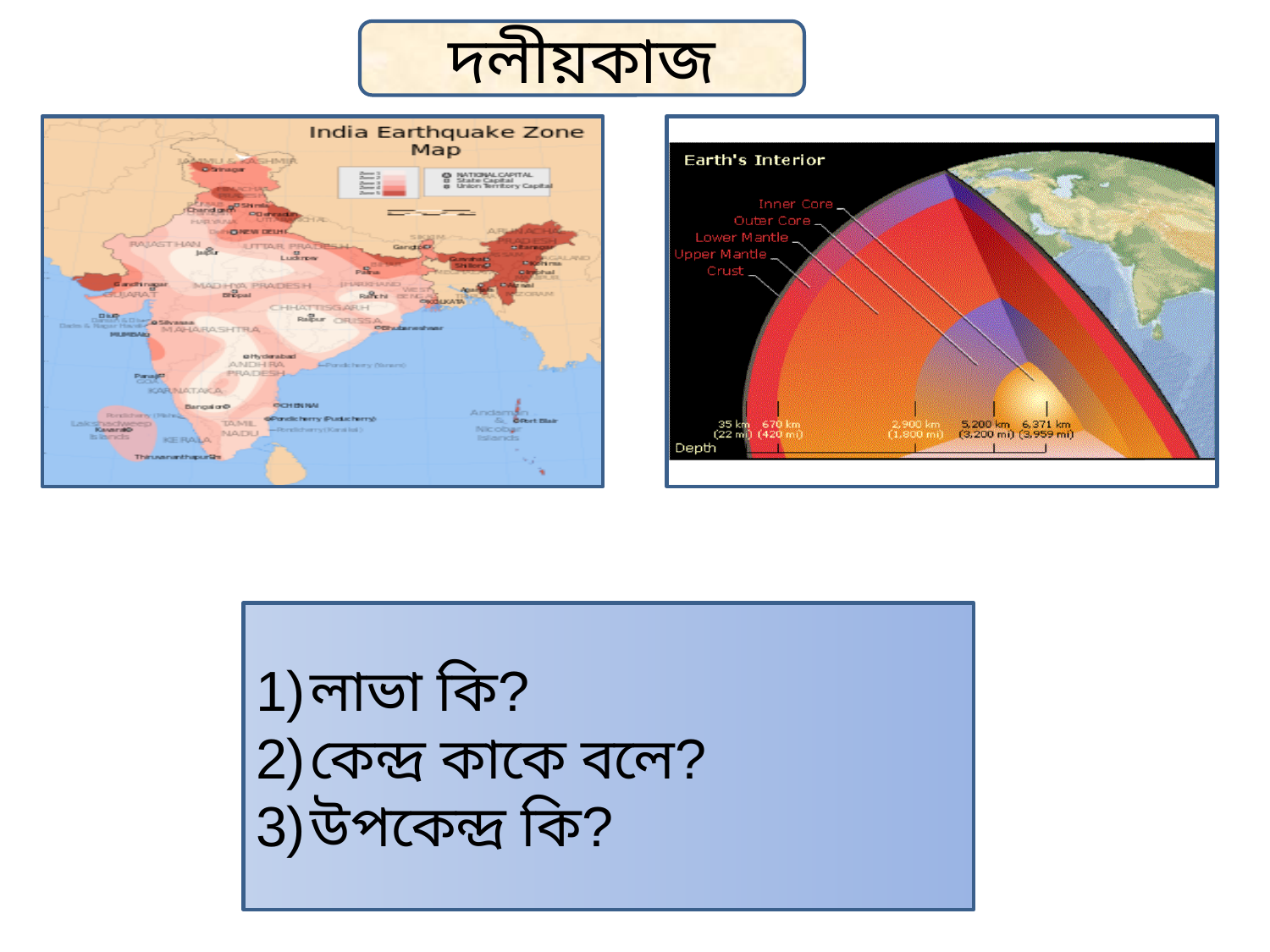

দলীয়কাজ

লাভা কি?
কেন্দ্র কাকে বলে?
উপকেন্দ্র কি?